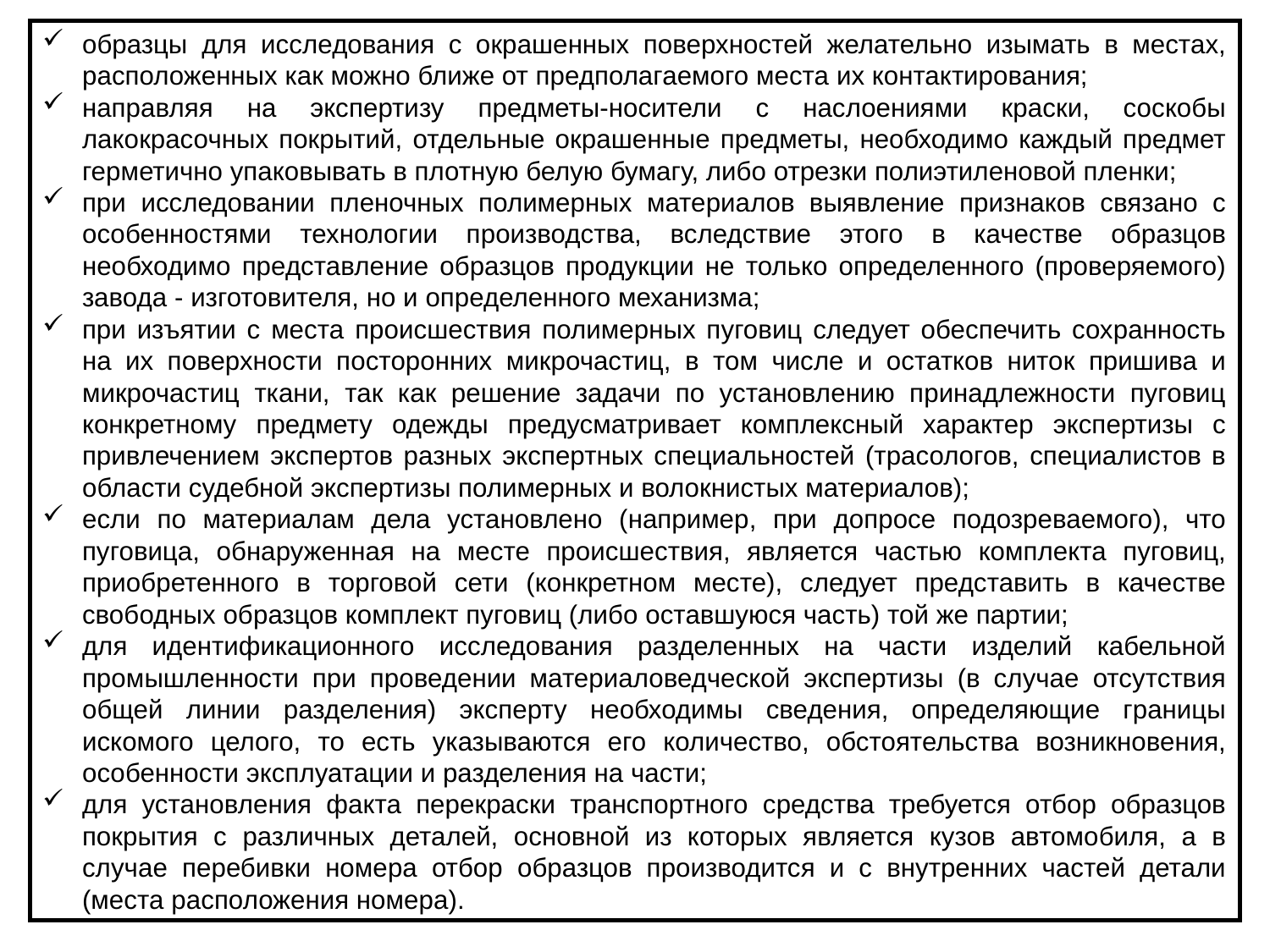

образцы для исследования с окрашенных поверхностей желательно изымать в местах, расположенных как можно ближе от предполагаемого места их контактирования;
направляя на экспертизу предметы-носители с наслоениями краски, соскобы лакокрасочных покрытий, отдельные окрашенные предметы, необходимо каждый предмет герметично упаковывать в плотную белую бумагу, либо отрезки полиэтиленовой пленки;
при исследовании пленочных полимерных материалов выявление признаков связано с особенностями технологии производства, вследствие этого в качестве образцов необходимо представление образцов продукции не только определенного (проверяемого) завода - изготовителя, но и определенного механизма;
при изъятии с места происшествия полимерных пуговиц следует обеспечить сохранность на их поверхности посторонних микрочастиц, в том числе и остатков ниток пришива и микрочастиц ткани, так как решение задачи по установлению принадлежности пуговиц конкретному предмету одежды предусматривает комплексный характер экспертизы с привлечением экспертов разных экспертных специальностей (трасологов, специалистов в области судебной экспертизы полимерных и волокнистых материалов);
если по материалам дела установлено (например, при допросе подозреваемого), что пуговица, обнаруженная на месте происшествия, является частью комплекта пуговиц, приобретенного в торговой сети (конкретном месте), следует представить в качестве свободных образцов комплект пуговиц (либо оставшуюся часть) той же партии;
для идентификационного исследования разделенных на части изделий кабельной промышленности при проведении материаловедческой экспертизы (в случае отсутствия общей линии разделения) эксперту необходимы сведения, определяющие границы искомого целого, то есть указываются его количество, обстоятельства возникновения, особенности эксплуатации и разделения на части;
для установления факта перекраски транспортного средства требуется отбор образцов покрытия с различных деталей, основной из которых является кузов автомобиля, а в случае перебивки номера отбор образцов производится и с внутренних частей детали (места расположения номера).